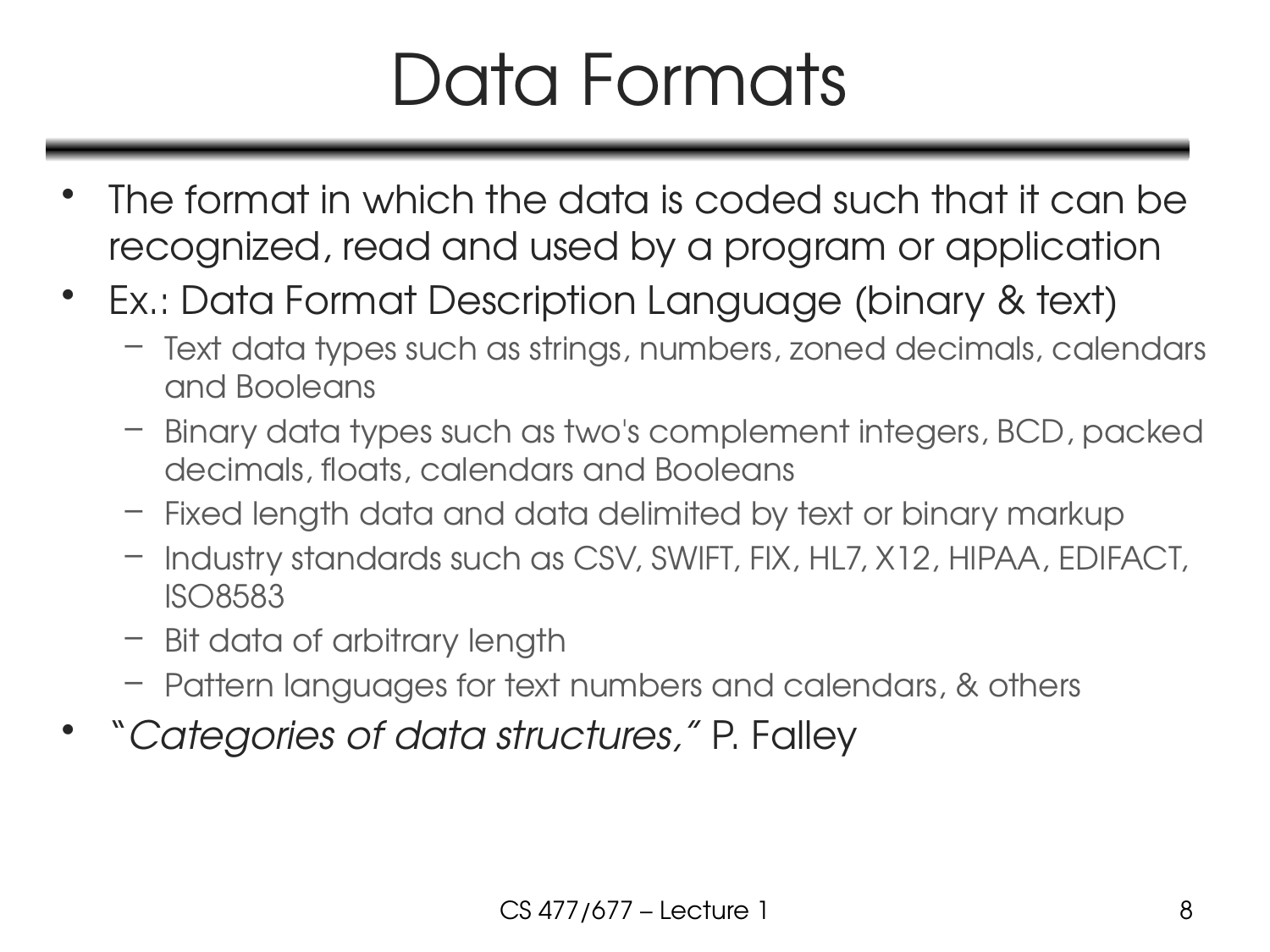

# Data Formats
The format in which the data is coded such that it can be recognized, read and used by a program or application
Ex.: Data Format Description Language (binary & text)
Text data types such as strings, numbers, zoned decimals, calendars and Booleans
Binary data types such as two's complement integers, BCD, packed decimals, floats, calendars and Booleans
Fixed length data and data delimited by text or binary markup
Industry standards such as CSV, SWIFT, FIX, HL7, X12, HIPAA, EDIFACT, ISO8583
Bit data of arbitrary length
Pattern languages for text numbers and calendars, & others
“Categories of data structures,” P. Falley
CS 477/677 – Lecture 1
8